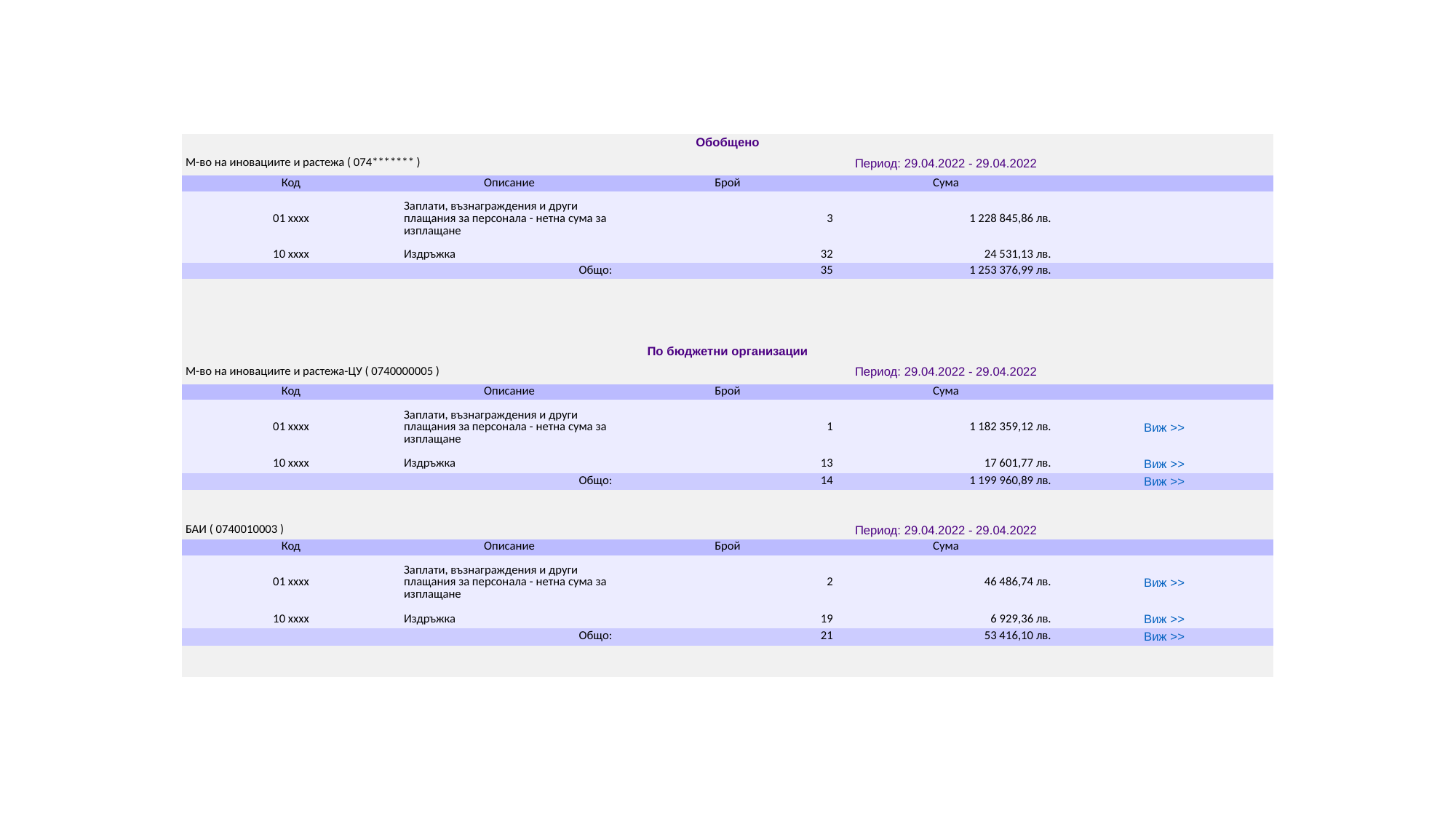

#
| Обобщено |  |  |  |  |
| --- | --- | --- | --- | --- |
| М-во на иновациите и растежа ( 074\*\*\*\*\*\*\* ) |  | Период: 29.04.2022 - 29.04.2022 |  |  |
| Код | Описание | Брой | Сума |  |
| 01 xxxx | Заплати, възнаграждения и други плащания за персонала - нетна сума за изплащане | 3 | 1 228 845,86 лв. |  |
| 10 xxxx | Издръжка | 32 | 24 531,13 лв. |  |
| Общо: |  | 35 | 1 253 376,99 лв. |  |
|  |  |  |  |  |
|  |  |  |  |  |
|  |  |  |  |  |
|  |  |  |  |  |
| По бюджетни организации |  |  |  |  |
| М-во на иновациите и растежа-ЦУ ( 0740000005 ) |  | Период: 29.04.2022 - 29.04.2022 |  |  |
| Код | Описание | Брой | Сума |  |
| 01 xxxx | Заплати, възнаграждения и други плащания за персонала - нетна сума за изплащане | 1 | 1 182 359,12 лв. | Виж >> |
| 10 xxxx | Издръжка | 13 | 17 601,77 лв. | Виж >> |
| Общо: |  | 14 | 1 199 960,89 лв. | Виж >> |
|  |  |  |  |  |
|  |  |  |  |  |
| БАИ ( 0740010003 ) |  | Период: 29.04.2022 - 29.04.2022 |  |  |
| Код | Описание | Брой | Сума |  |
| 01 xxxx | Заплати, възнаграждения и други плащания за персонала - нетна сума за изплащане | 2 | 46 486,74 лв. | Виж >> |
| 10 xxxx | Издръжка | 19 | 6 929,36 лв. | Виж >> |
| Общо: |  | 21 | 53 416,10 лв. | Виж >> |
|  |  |  |  |  |
|  |  |  |  |  |